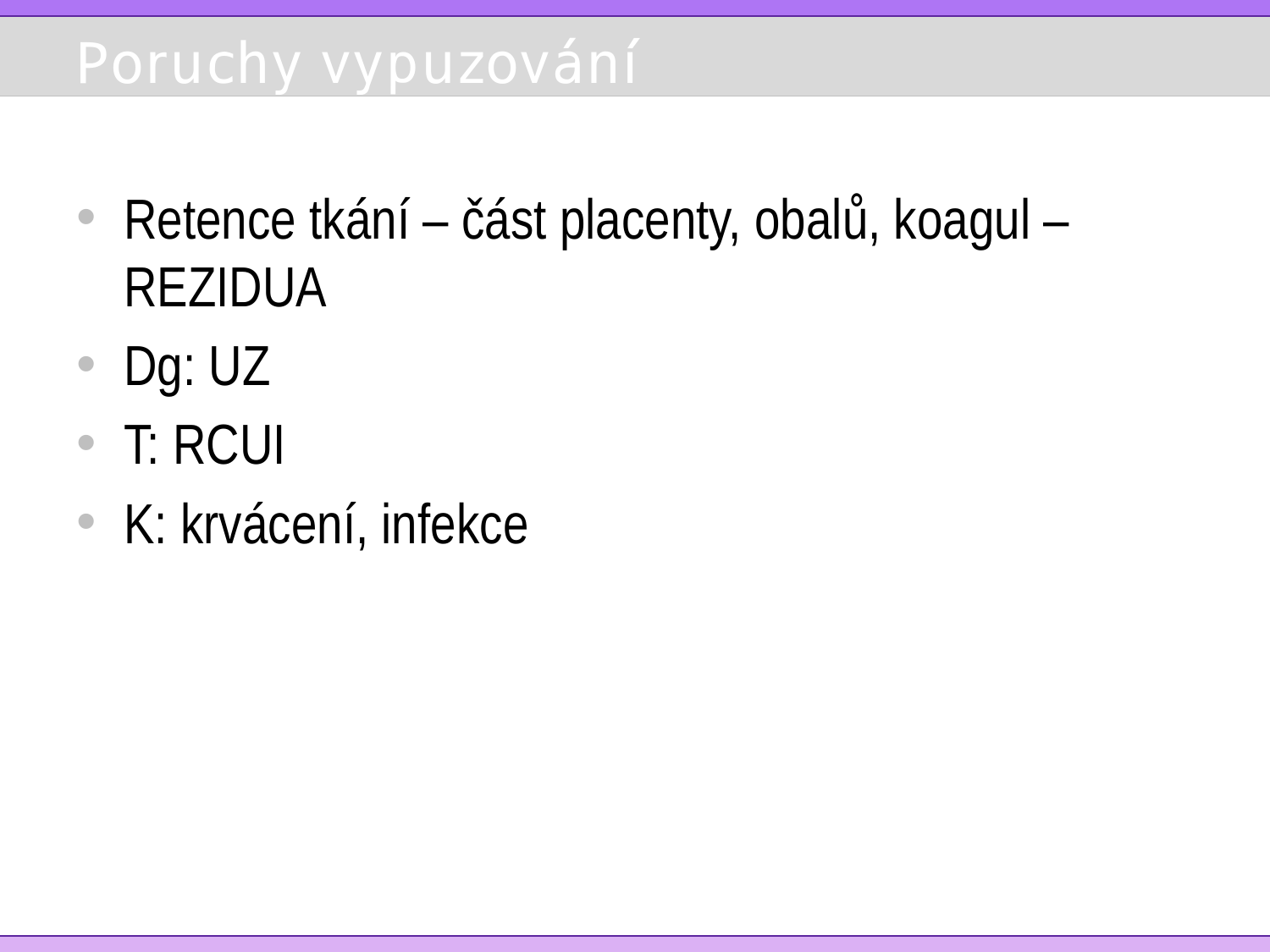

# Poruchy vypuzování
Retence tkání – část placenty, obalů, koagul – REZIDUA
Dg: UZ
T: RCUI
K: krvácení, infekce